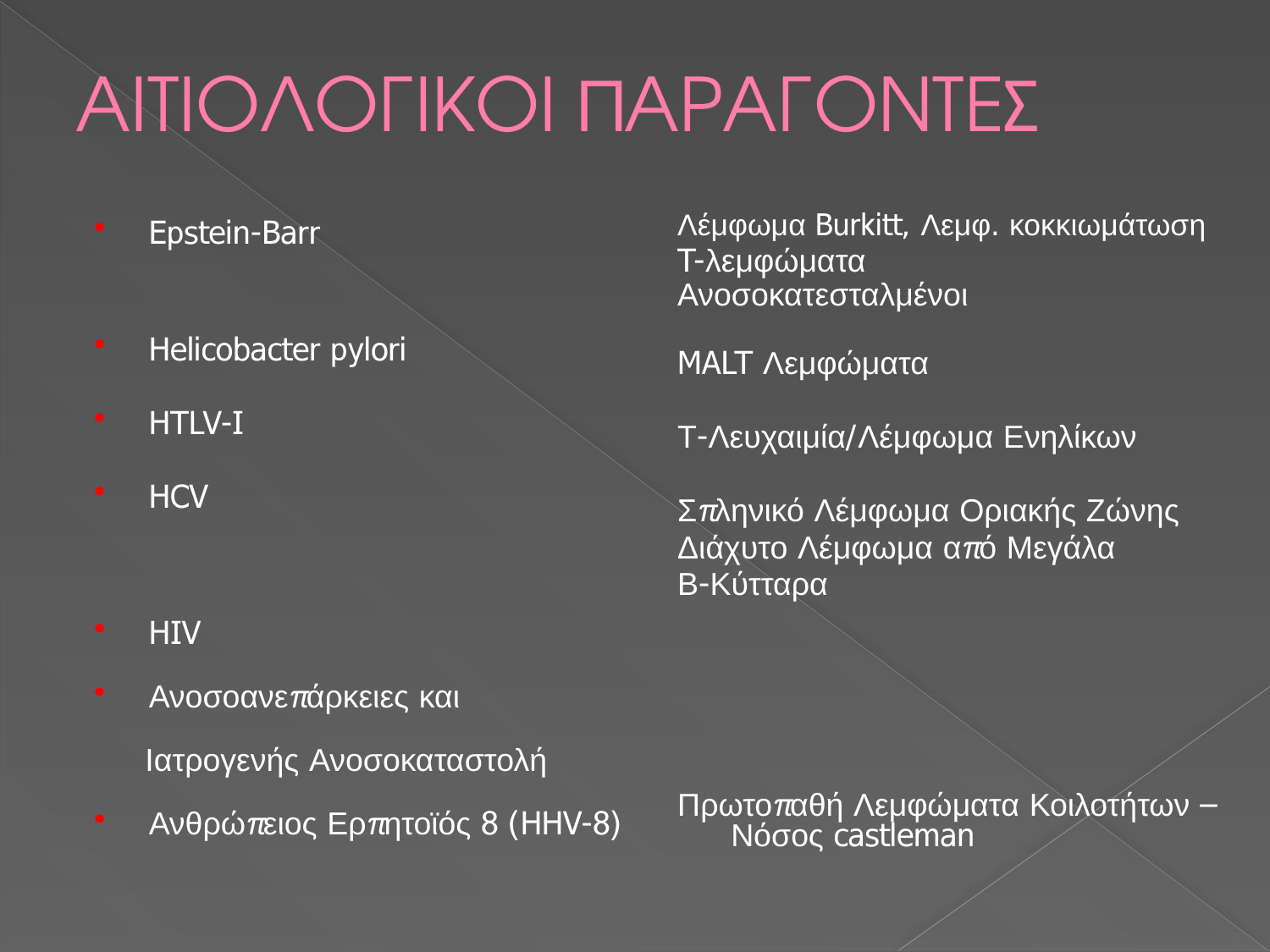

# ΑΙΤΙΟΛΟΓΙΚΟΙ ΠΑΡΑΓΟΝΤΕΣ
Λέμφωμα Burkitt, Λεμφ. κοκκιωμάτωση
T-λεμφώματα
Ανοσοκατεσταλμένοι

MALT Λεμφώματα

Τ-Λευχαιμία/Λέμφωμα Ενηλίκων

Σπληνικό Λέμφωμα Οριακής Ζώνης
Διάχυτο Λέμφωμα από Μεγάλα
Β-Κύτταρα

Πρωτοπαθή Λεμφώματα Κοιλοτήτων – Νόσος castleman

Epstein-Barr

Helicobacter pylori

HTLV-I

HCV

HIV
Ανοσοανεπάρκειες και
     Ιατρογενής Ανοσοκαταστολή
Ανθρώπειος Ερπητοϊός 8 (HHV-8)